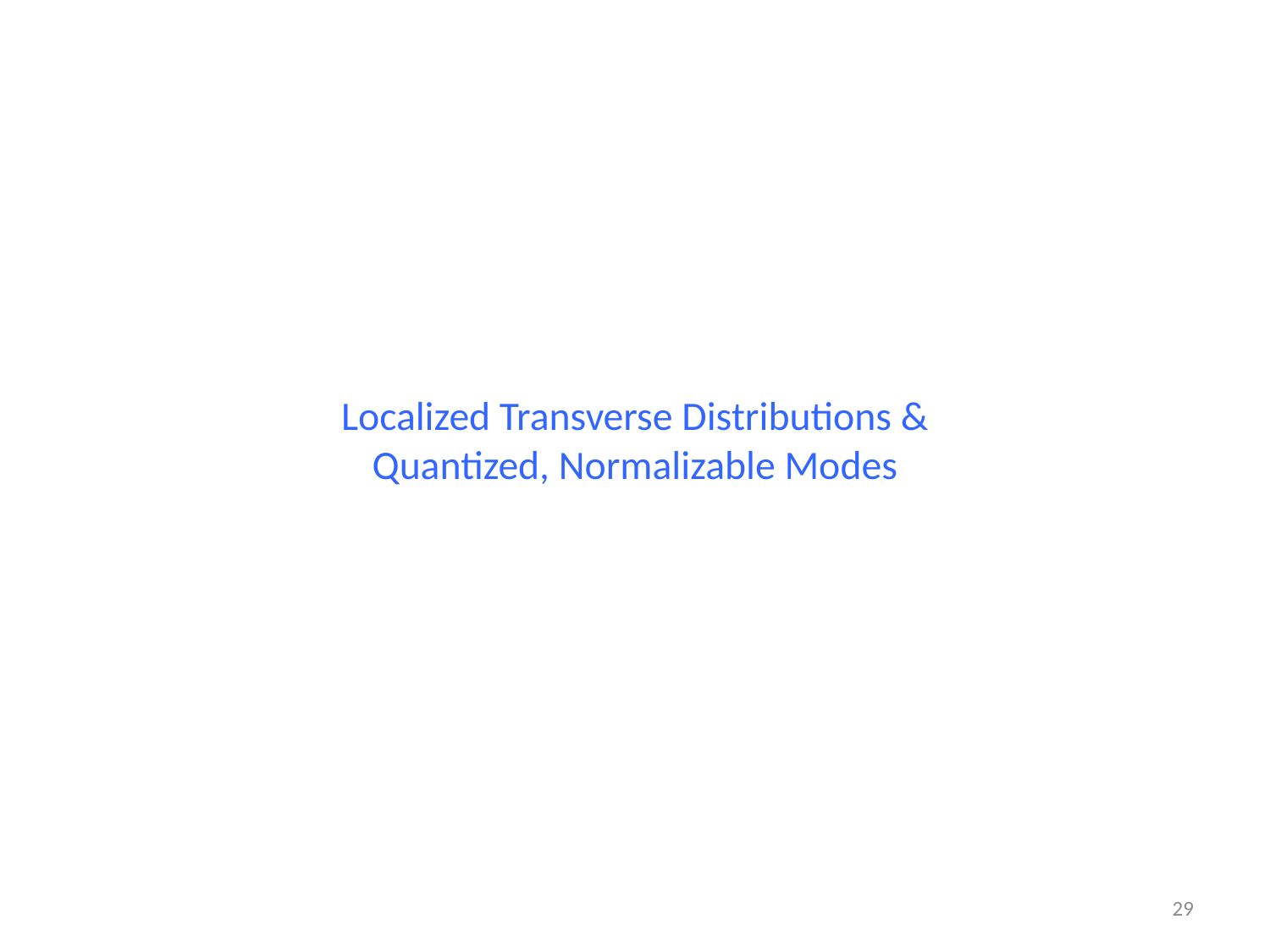

# Localized Transverse Distributions & Quantized, Normalizable Modes
29